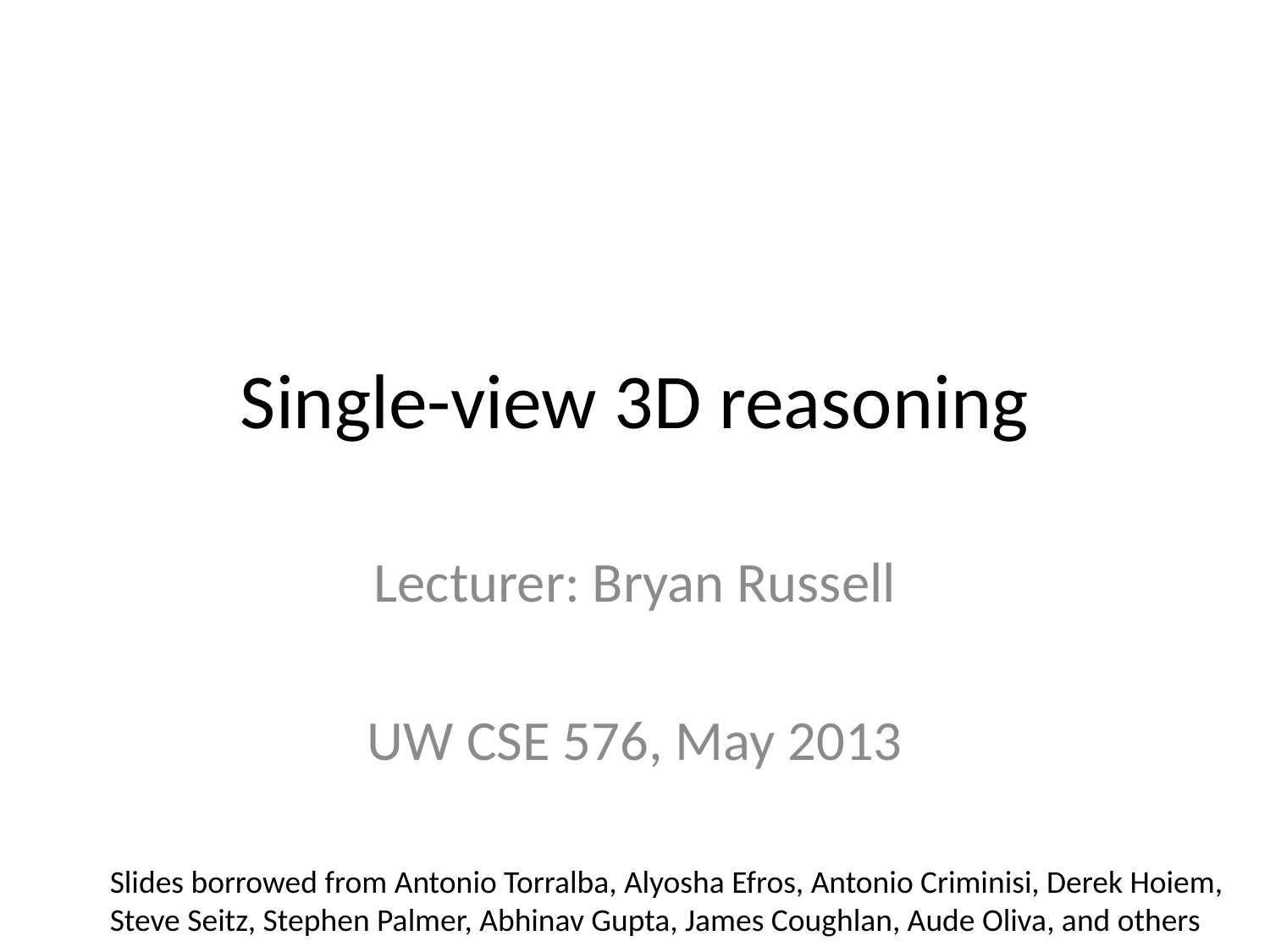

# Single-view 3D reasoning
Lecturer: Bryan Russell

UW CSE 576, May 2013
Slides borrowed from Antonio Torralba, Alyosha Efros, Antonio Criminisi, Derek Hoiem,
Steve Seitz, Stephen Palmer, Abhinav Gupta, James Coughlan, Aude Oliva, and others